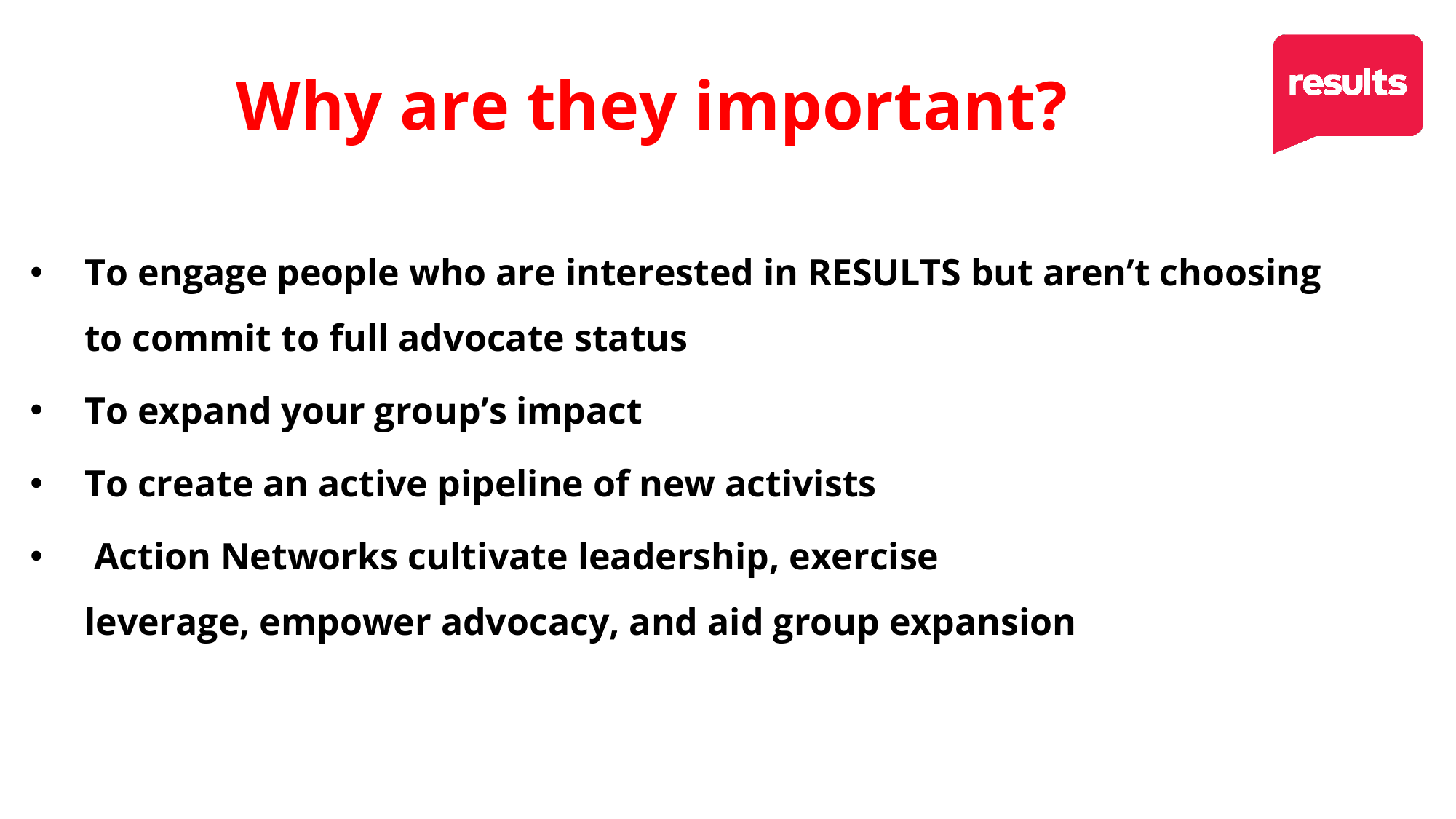

# Why are they important?
To engage people who are interested in RESULTS but aren’t choosing to commit to full advocate status
To expand your group’s impact
To create an active pipeline of new activists
 Action Networks cultivate leadership, exercise leverage, empower advocacy, and aid group expansion